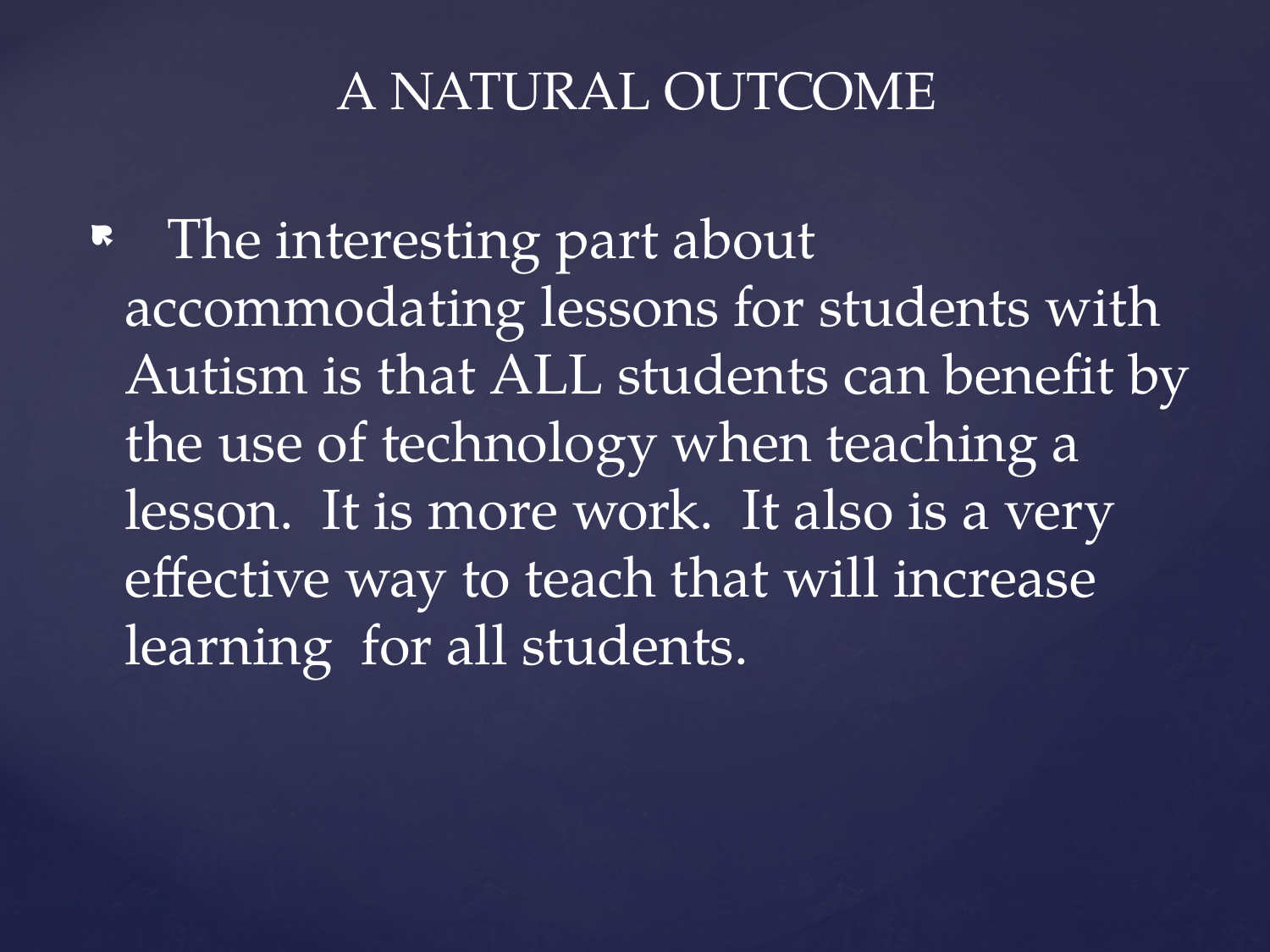

A NATURAL OUTCOME
   The interesting part about accommodating lessons for students with Autism is that ALL students can benefit by the use of technology when teaching a lesson.  It is more work.  It also is a very effective way to teach that will increase learning  for all students.